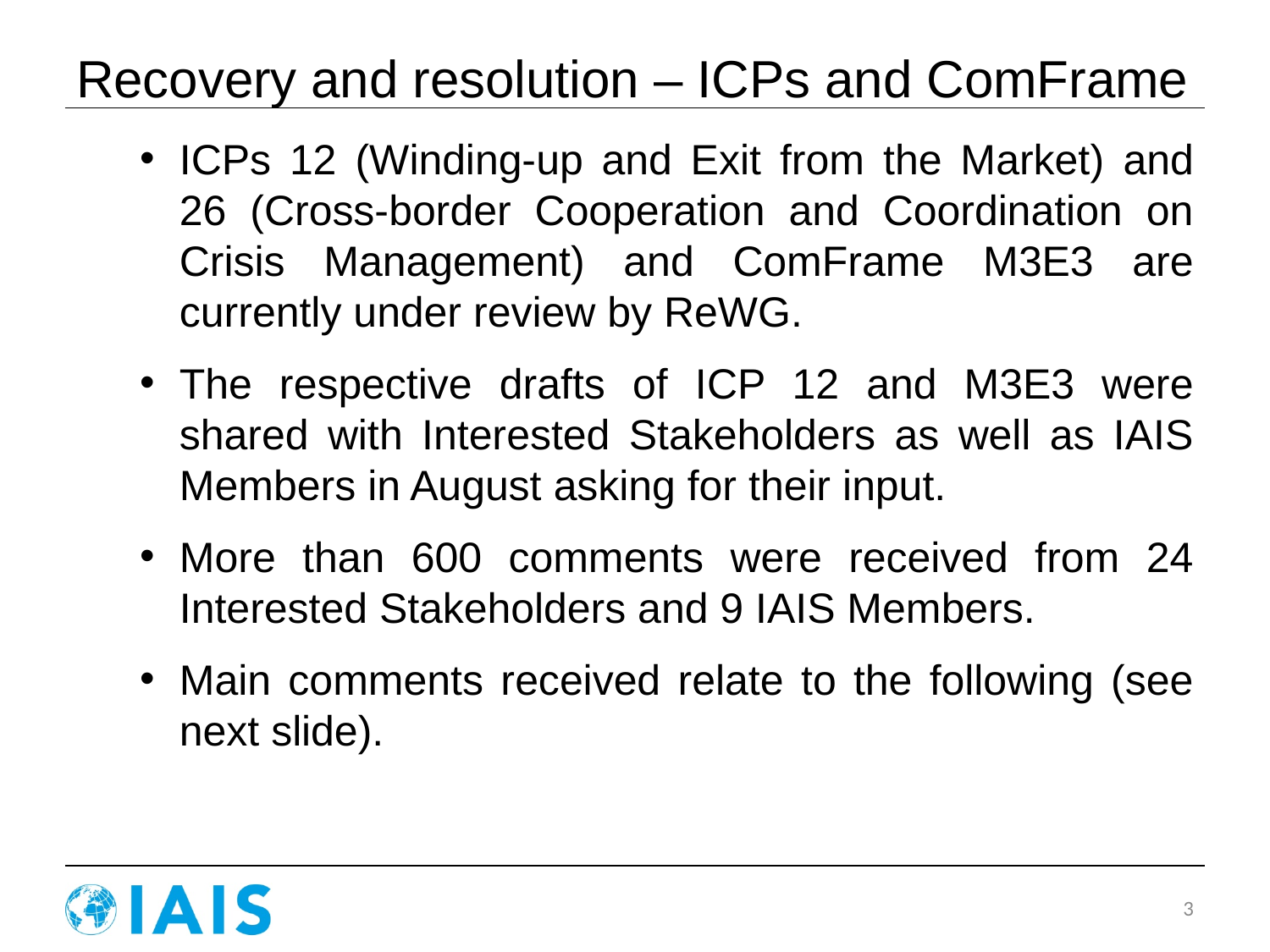

# Recovery and resolution – ICPs and ComFrame
ICPs 12 (Winding-up and Exit from the Market) and 26 (Cross-border Cooperation and Coordination on Crisis Management) and ComFrame M3E3 are currently under review by ReWG.
The respective drafts of ICP 12 and M3E3 were shared with Interested Stakeholders as well as IAIS Members in August asking for their input.
More than 600 comments were received from 24 Interested Stakeholders and 9 IAIS Members.
Main comments received relate to the following (see next slide).
3